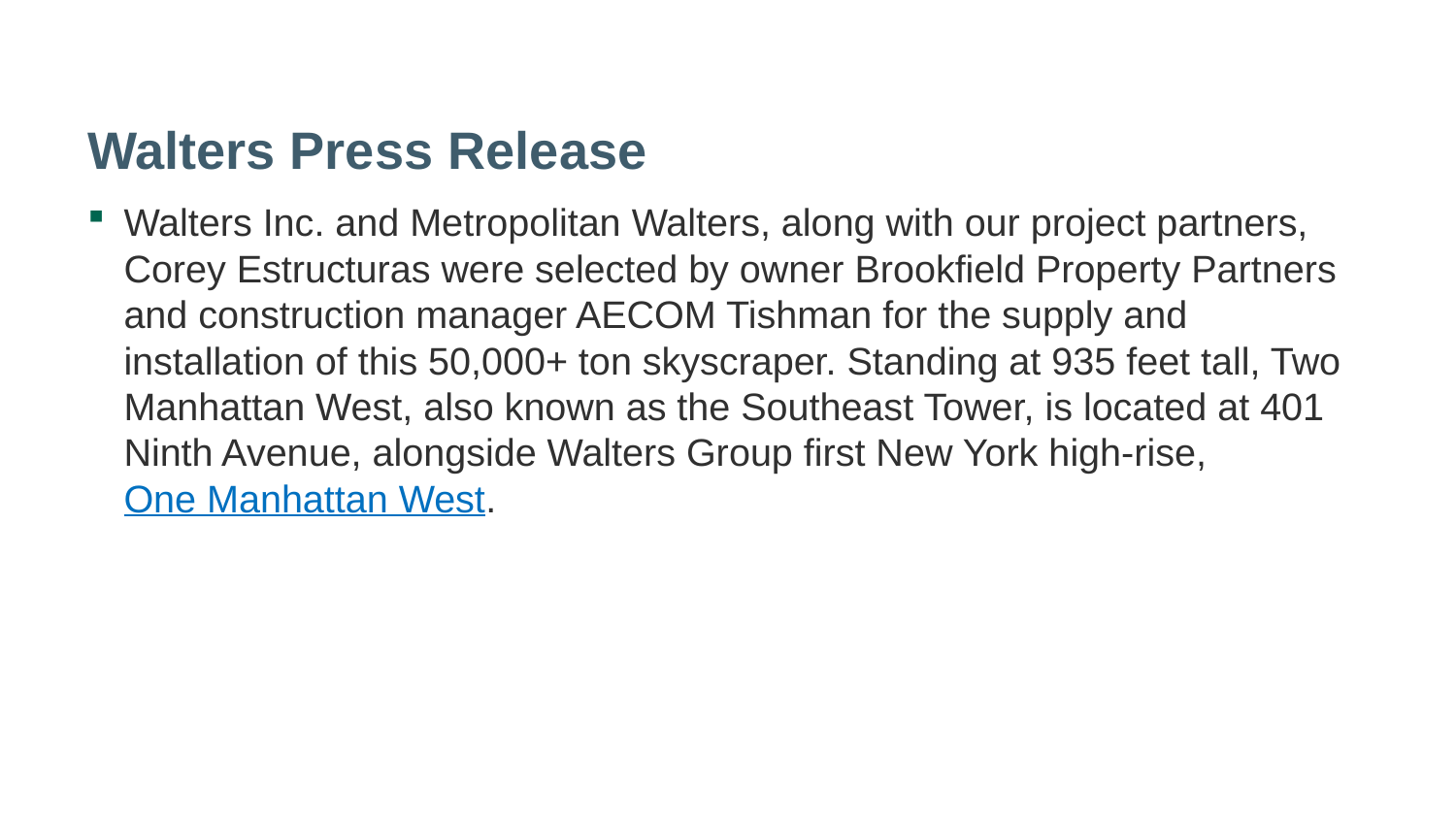

# Walters Press Release
Walters Inc. and Metropolitan Walters, along with our project partners, Corey Estructuras were selected by owner Brookfield Property Partners and construction manager AECOM Tishman for the supply and installation of this 50,000+ ton skyscraper. Standing at 935 feet tall, Two Manhattan West, also known as the Southeast Tower, is located at 401 Ninth Avenue, alongside Walters Group first New York high-rise, One Manhattan West.